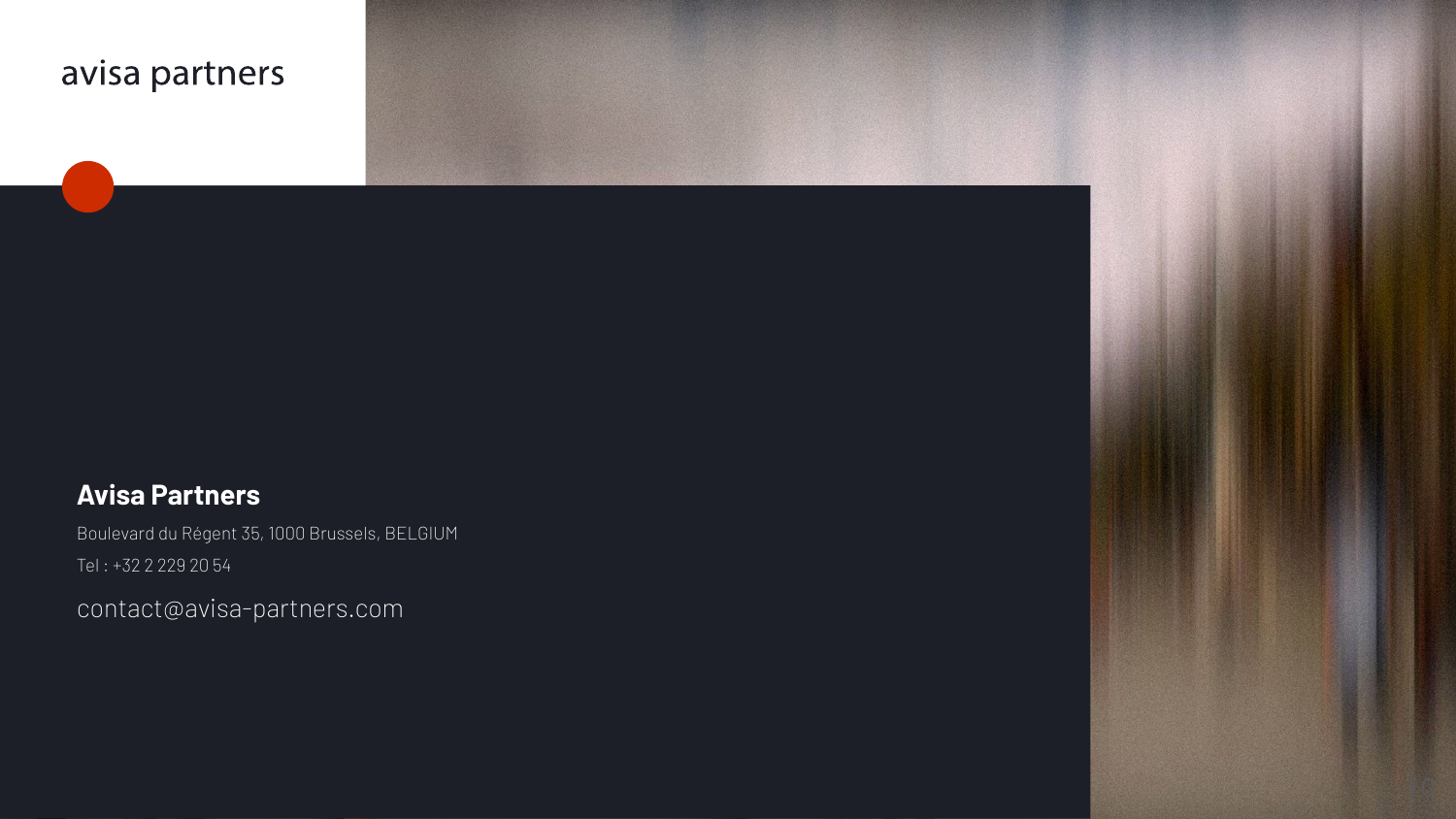

Avisa Partners
Boulevard du Régent 35, 1000 Brussels, BELGIUM
Tel : +32 2 229 20 54
contact@avisa-partners.com

10